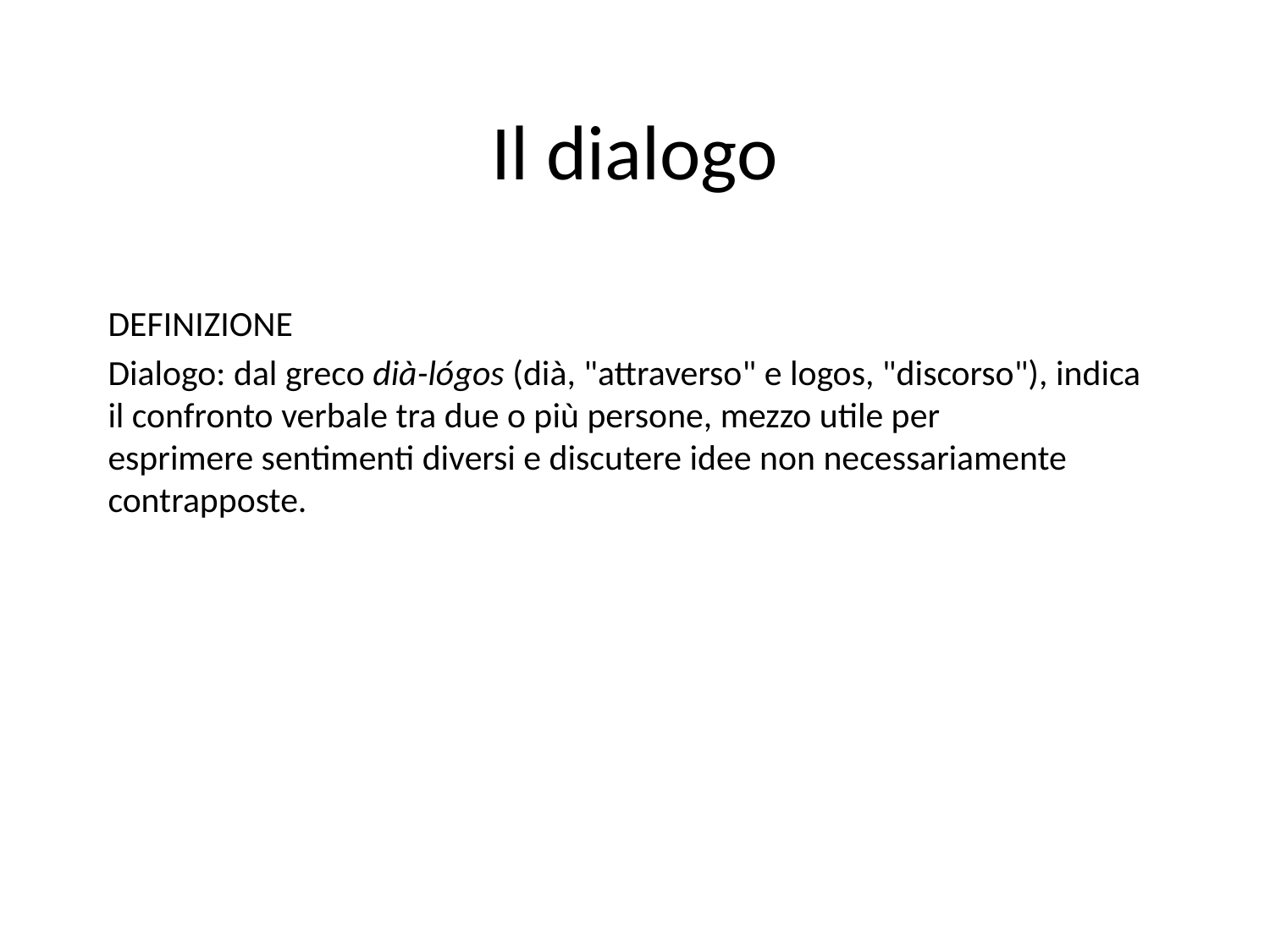

# Il dialogo
DEFINIZIONE
Dialogo: dal greco dià-lógos (dià, "attraverso" e logos, "discorso"), indica il confronto verbale tra due o più persone, mezzo utile per esprimere sentimenti diversi e discutere idee non necessariamente contrapposte.